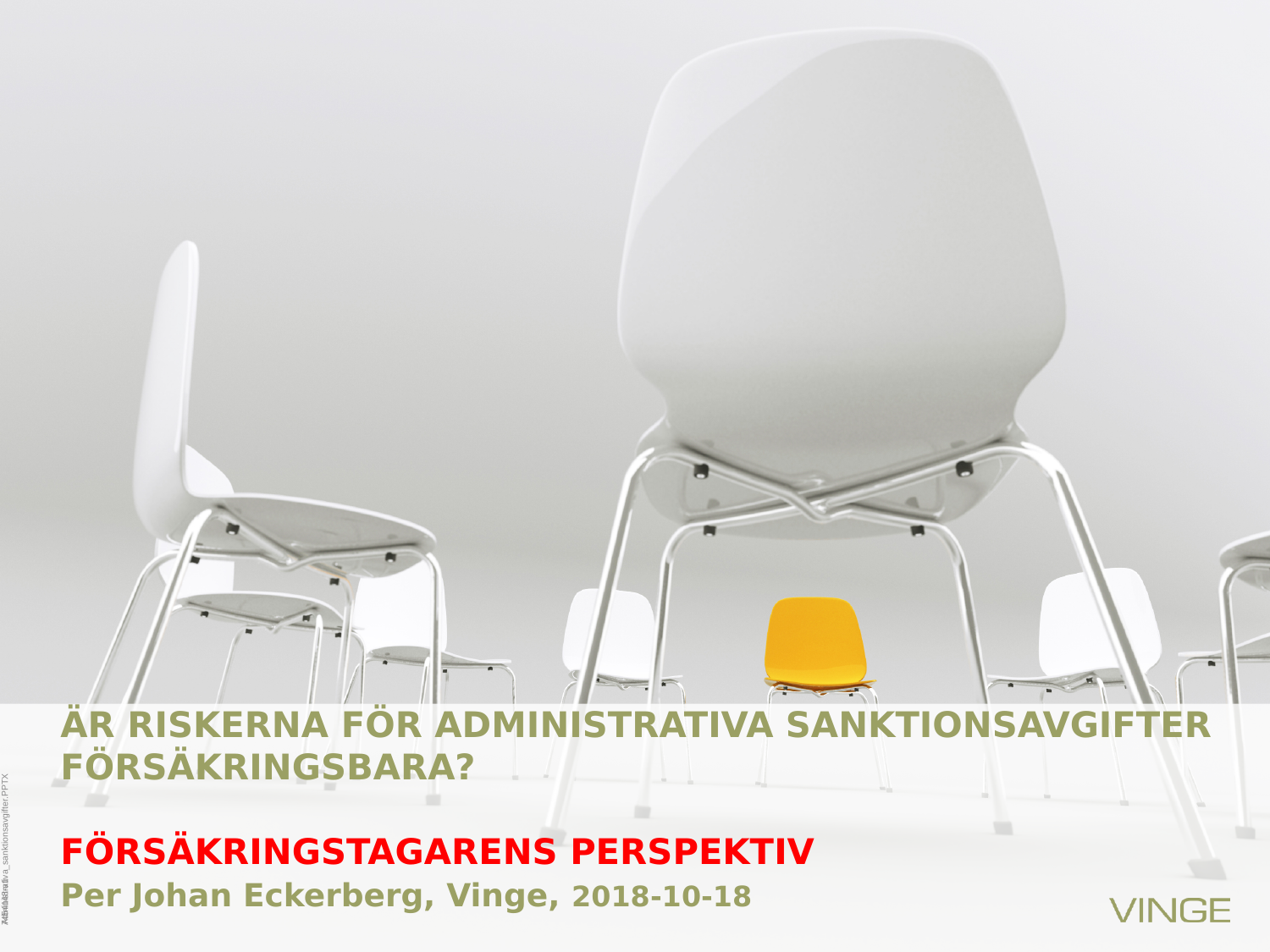

# ÄR Riskerna för administrativa sanktionsavgifter försäkringsbara? FÖRSÄKRINGSTAGARENS PERSPEKTIV Per Johan Eckerberg, Vinge, 2018-10-18
Administrativa_sanktionsavgifter.PPTX
7454148-v1